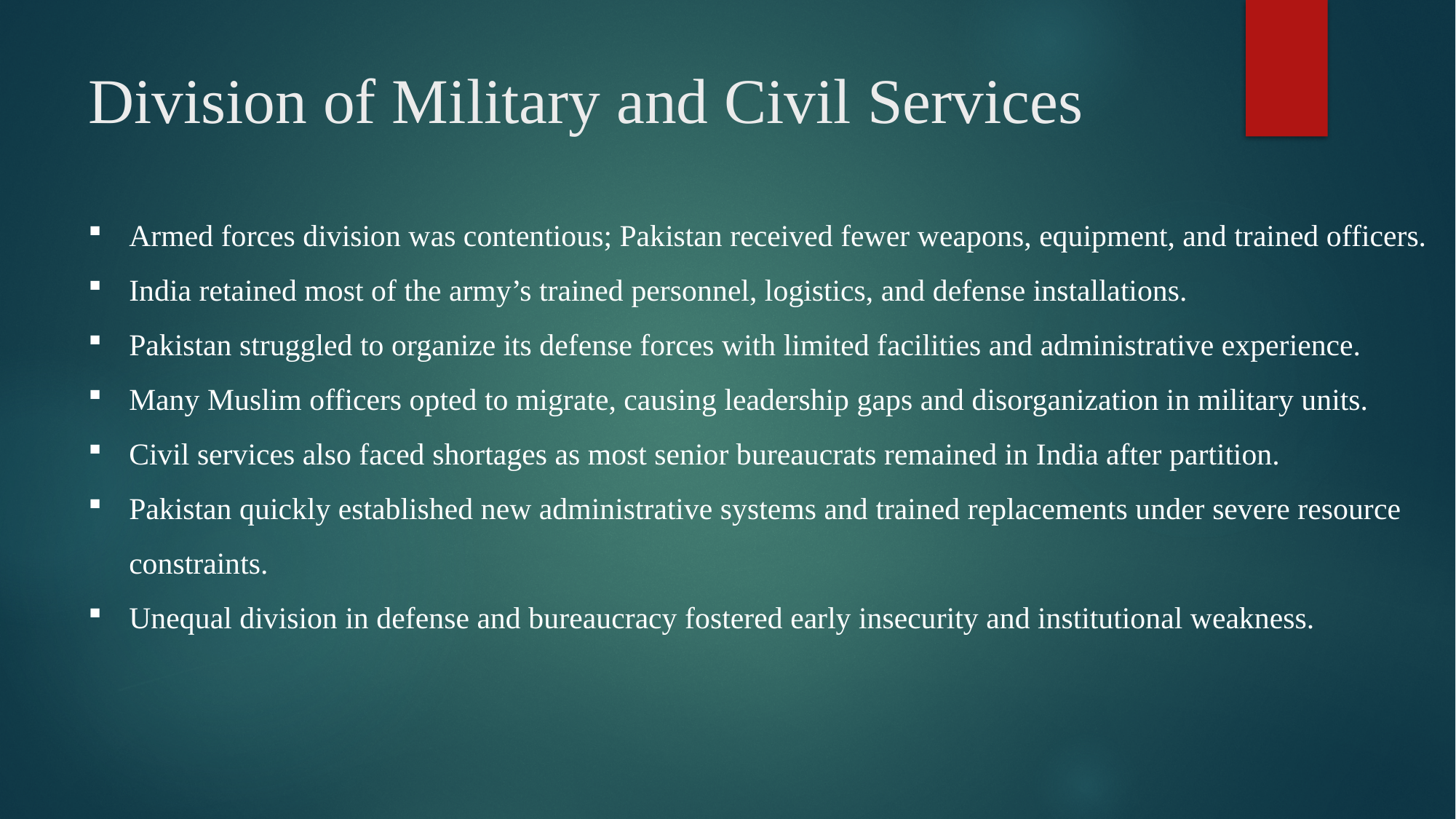

# Division of Military and Civil Services
Armed forces division was contentious; Pakistan received fewer weapons, equipment, and trained officers.
India retained most of the army’s trained personnel, logistics, and defense installations.
Pakistan struggled to organize its defense forces with limited facilities and administrative experience.
Many Muslim officers opted to migrate, causing leadership gaps and disorganization in military units.
Civil services also faced shortages as most senior bureaucrats remained in India after partition.
Pakistan quickly established new administrative systems and trained replacements under severe resource constraints.
Unequal division in defense and bureaucracy fostered early insecurity and institutional weakness.